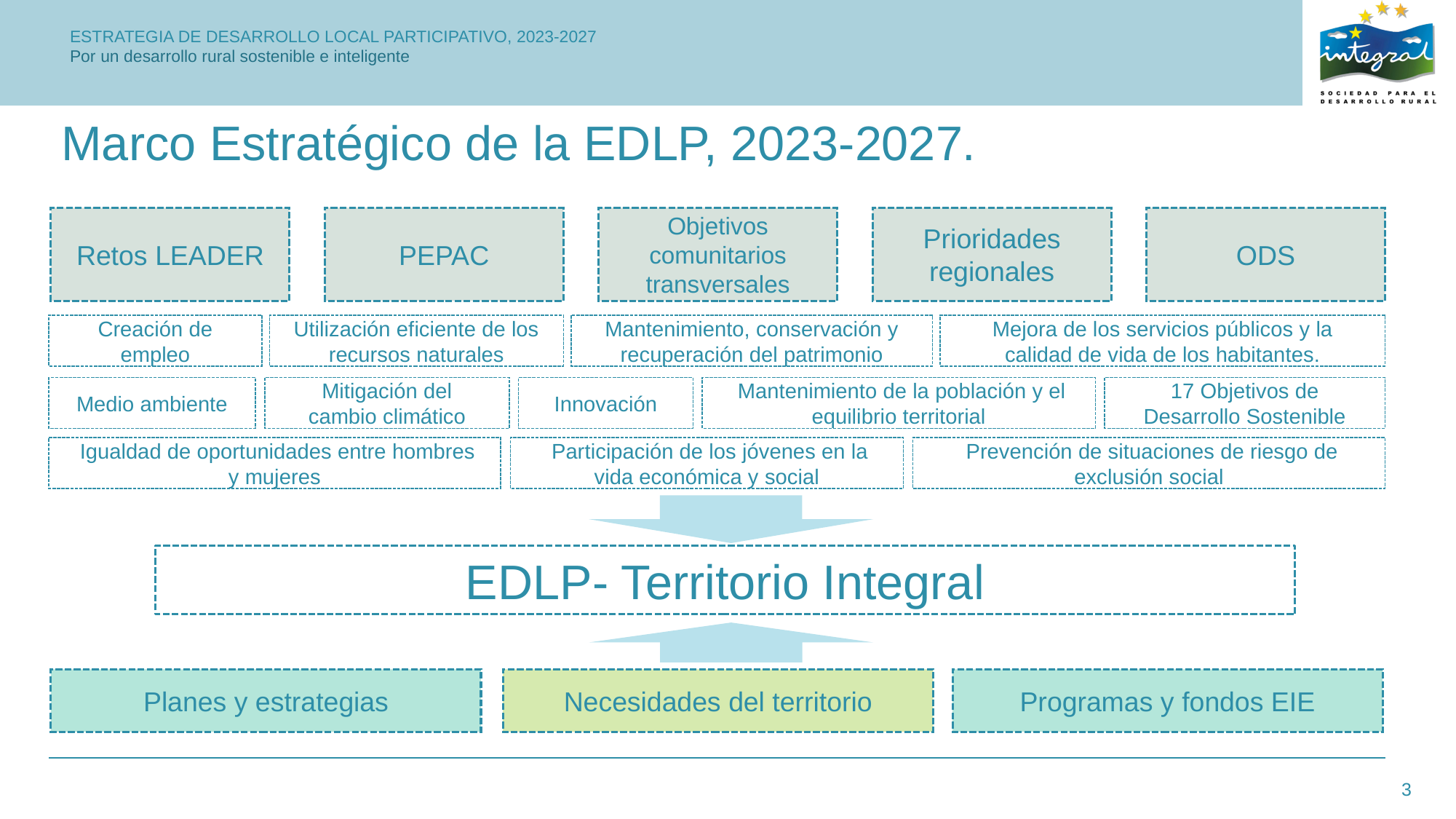

Marco Estratégico de la EDLP, 2023-2027.
Retos LEADER
PEPAC
Objetivos comunitarios transversales
Prioridades regionales
ODS
Creación de empleo
Utilización eficiente de los recursos naturales
Mantenimiento, conservación y recuperación del patrimonio
Mejora de los servicios públicos y la calidad de vida de los habitantes.
Medio ambiente
Mitigación del cambio climático
Innovación
 Mantenimiento de la población y el equilibrio territorial
17 Objetivos de Desarrollo Sostenible
 Igualdad de oportunidades entre hombres y mujeres
 Participación de los jóvenes en la vida económica y social
 Prevención de situaciones de riesgo de exclusión social

EDLP- Territorio Integral

Programas y fondos EIE
Planes y estrategias
Necesidades del territorio